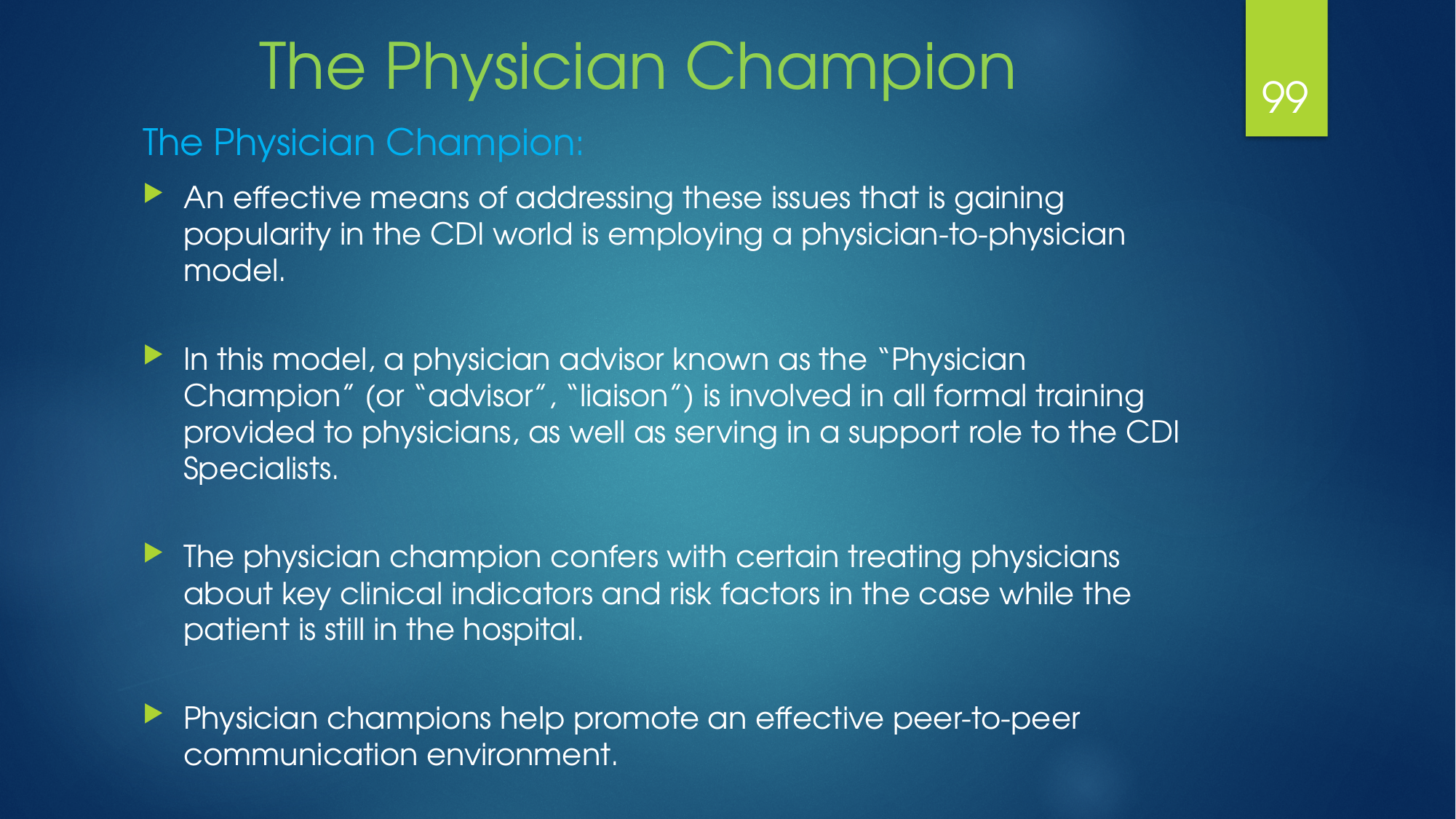

# The Physician Champion
99
The Physician Champion:
An effective means of addressing these issues that is gaining popularity in the CDI world is employing a physician-to-physician model.

In this model, a physician advisor known as the “Physician Champion” (or “advisor”, “liaison”) is involved in all formal training provided to physicians, as well as serving in a support role to the CDI Specialists.

The physician champion confers with certain treating physicians about key clinical indicators and risk factors in the case while the patient is still in the hospital.

Physician champions help promote an effective peer-to-peer communication environment.